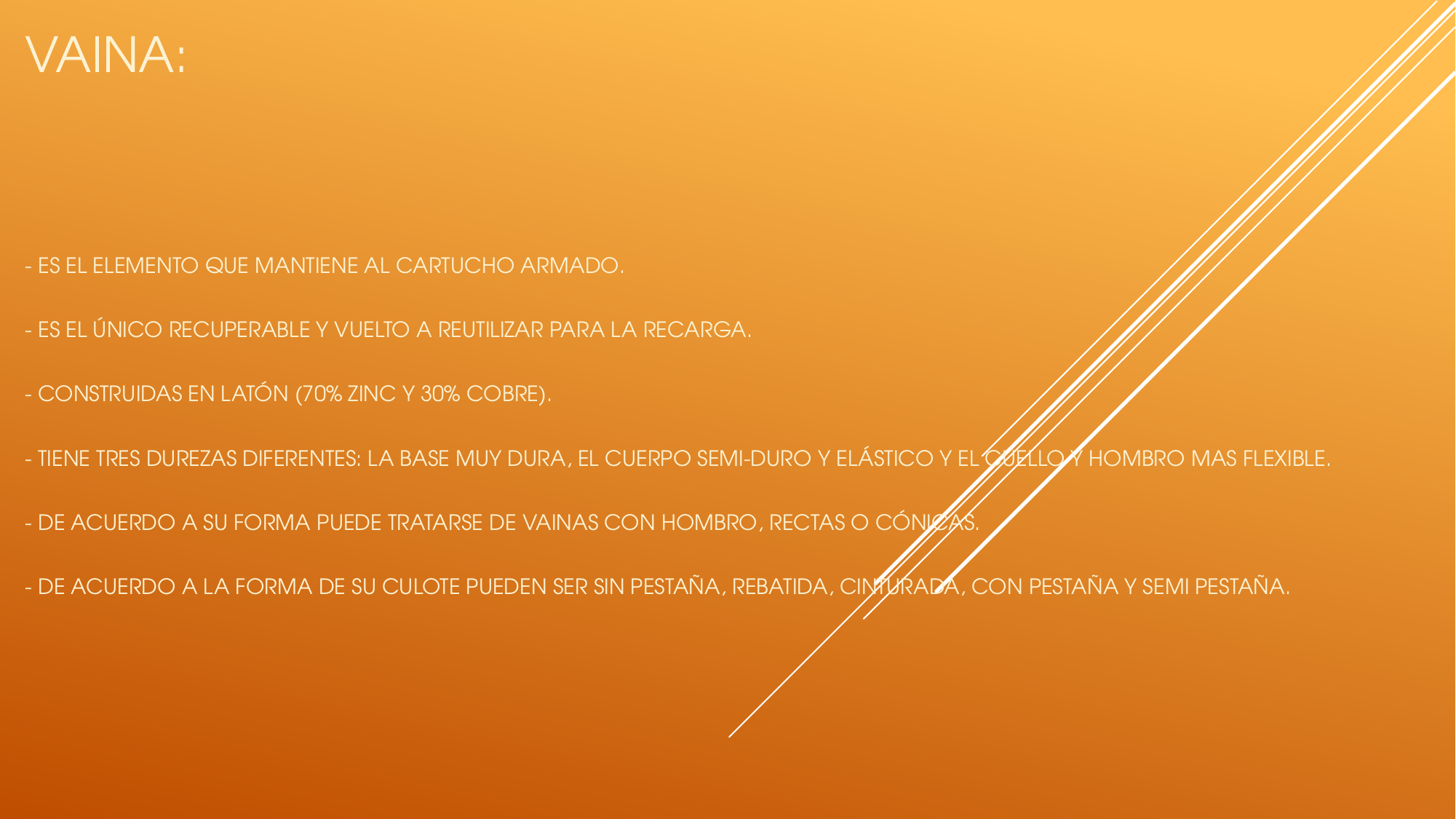

# Vaina:
- ES EL ELEMENTO QUE MANTIENE AL CARTUCHO ARMADO.
- ES EL ÚNICO RECUPERABLE Y VUELTO A REUTILIZAR PARA LA RECARGA.
- CONSTRUIDAS EN LATÓN (70% ZINC Y 30% COBRE).
- TIENE TRES DUREZAS DIFERENTES: LA BASE MUY DURA, EL CUERPO SEMI-DURO Y ELÁSTICO Y EL CUELLO Y HOMBRO MAS FLEXIBLE.
- DE ACUERDO A SU FORMA PUEDE TRATARSE DE VAINAS CON HOMBRO, RECTAS O CÓNICAS.
- DE ACUERDO A LA FORMA DE SU CULOTE PUEDEN SER SIN PESTAÑA, REBATIDA, CINTURADA, CON PESTAÑA Y SEMI PESTAÑA.